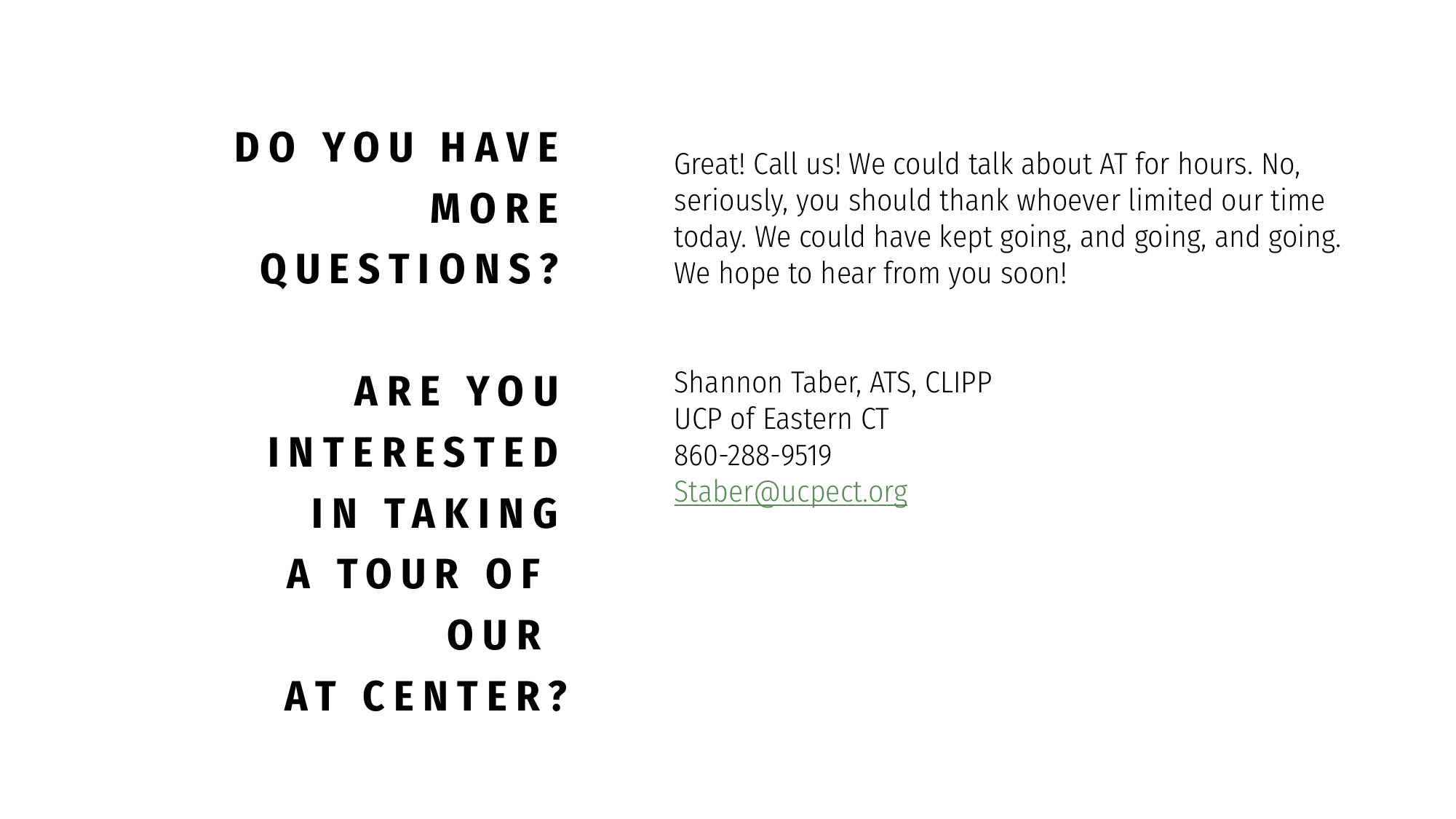

# Do you have more questions? Are you interested in taking a tour of our AT Center?
Great! Call us! We could talk about AT for hours. No, seriously, you should thank whoever limited our time today. We could have kept going, and going, and going. We hope to hear from you soon!

Shannon Taber, ATS, CLIPP
UCP of Eastern CT
860-288-9519
Staber@ucpect.org